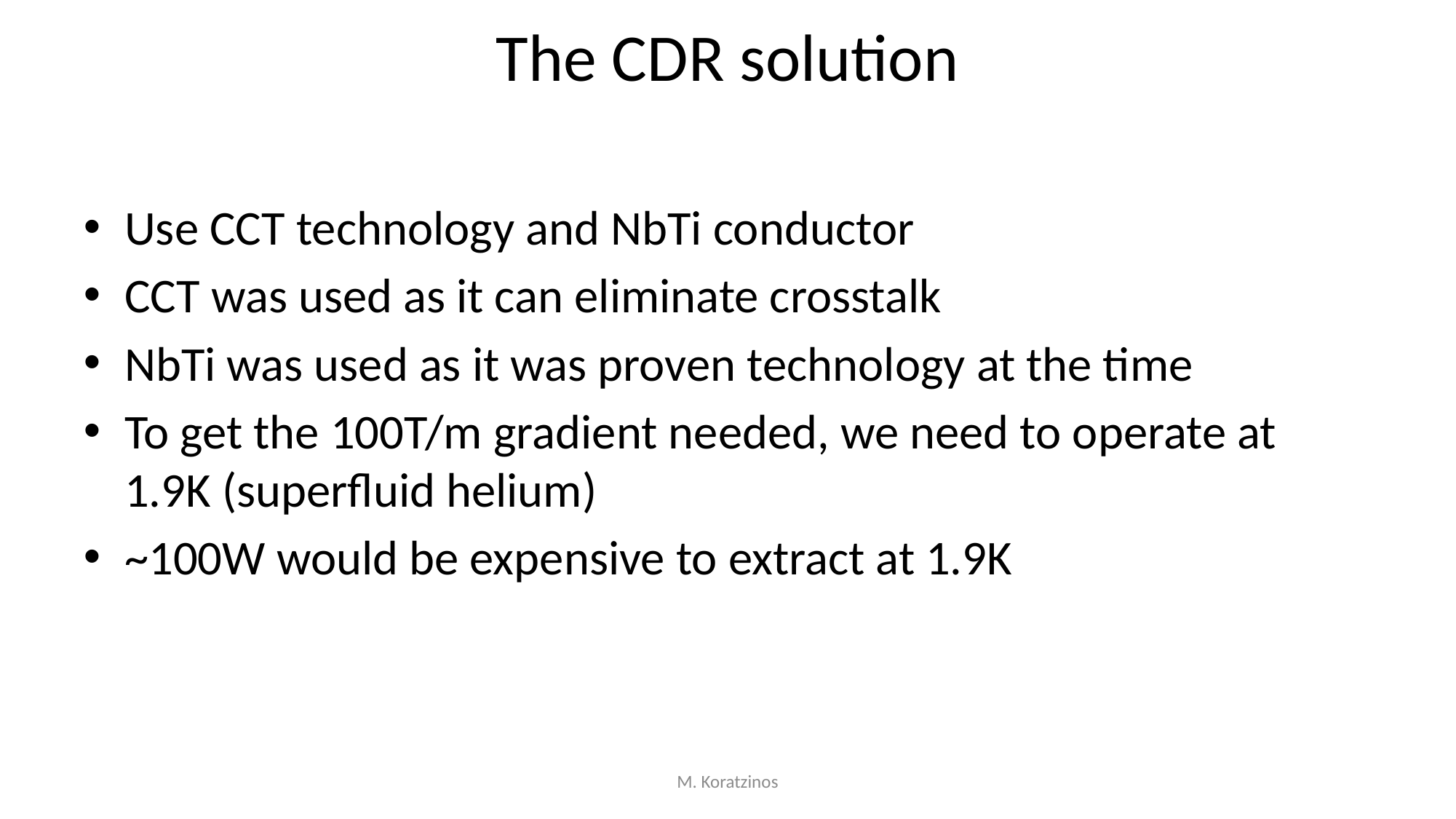

# The CDR solution
Use CCT technology and NbTi conductor
CCT was used as it can eliminate crosstalk
NbTi was used as it was proven technology at the time
To get the 100T/m gradient needed, we need to operate at 1.9K (superfluid helium)
~100W would be expensive to extract at 1.9K
M. Koratzinos